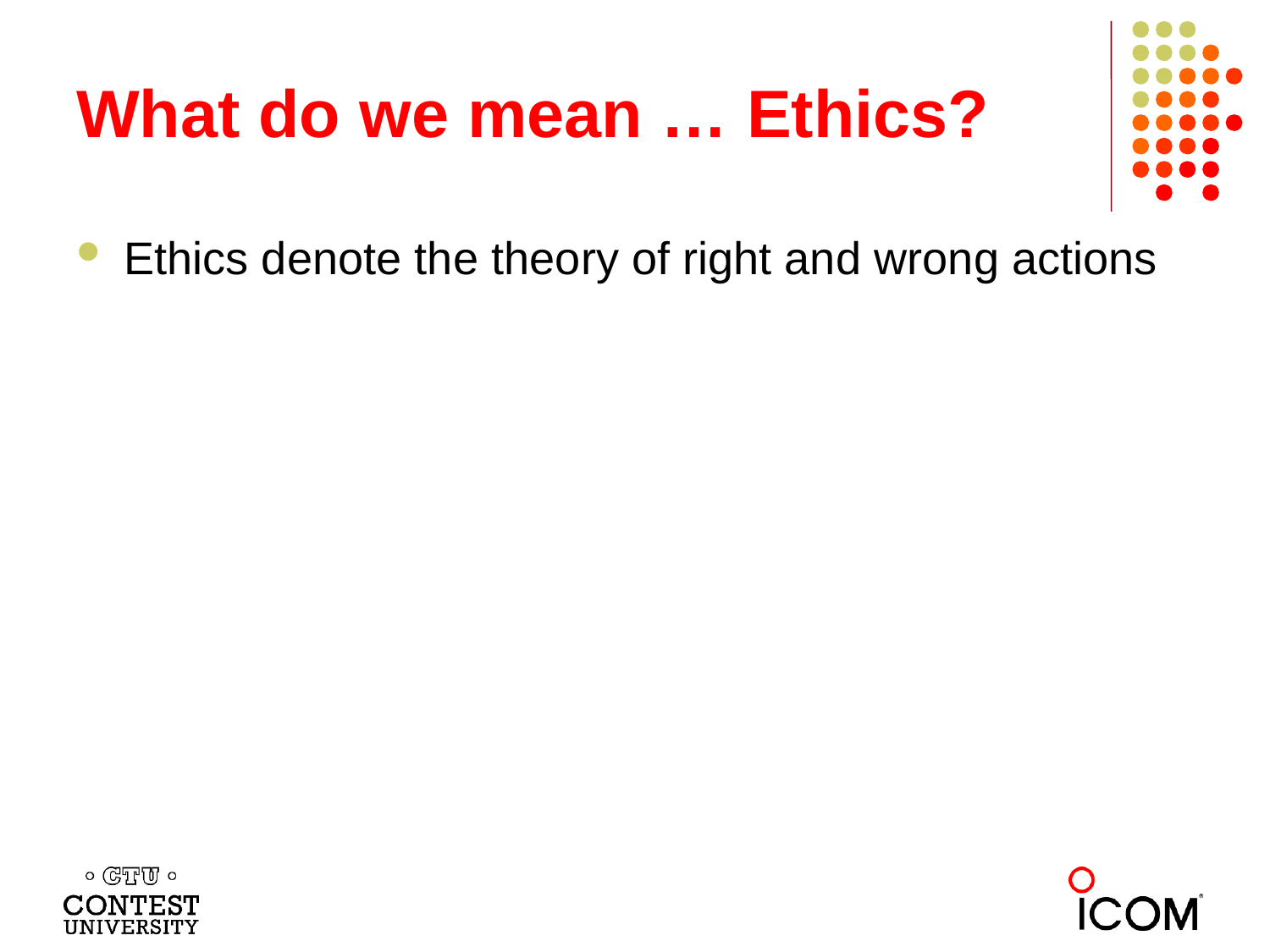

# What do we mean … Ethics?
Ethics denote the theory of right and wrong actions